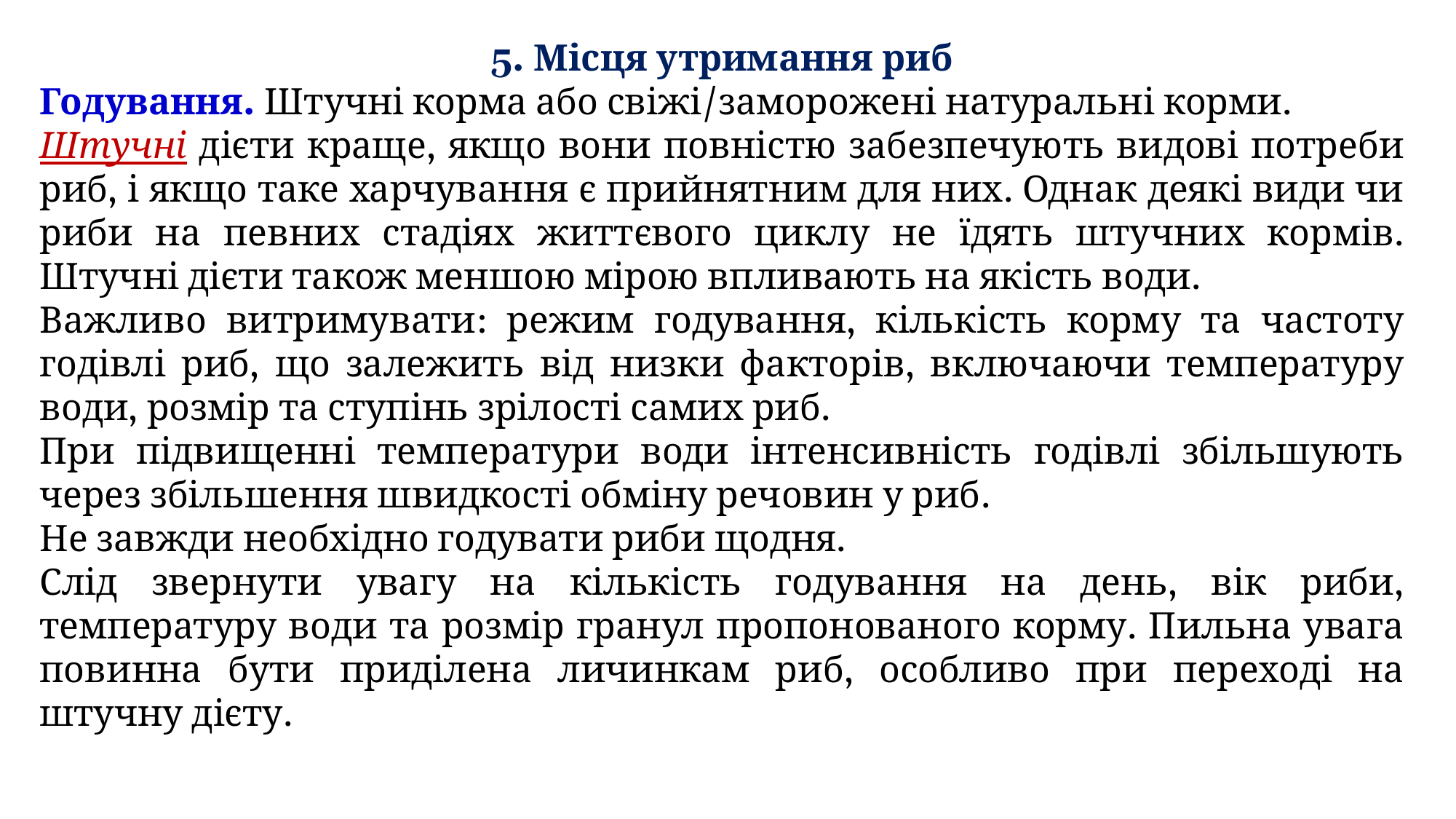

5. Місця утримання риб
Годування. Штучні корма або свіжі/заморожені натуральні корми.
Штучні дієти краще, якщо вони повністю забезпечують видові потреби риб, і якщо таке харчування є прийнятним для них. Однак деякі види чи риби на певних стадіях життєвого циклу не їдять штучних кормів. Штучні дієти також меншою мірою впливають на якість води.
Важливо витримувати: режим годування, кількість корму та частоту годівлі риб, що залежить від низки факторів, включаючи температуру води, розмір та ступінь зрілості самих риб.
При підвищенні температури води інтенсивність годівлі збільшують через збільшення швидкості обміну речовин у риб.
Не завжди необхідно годувати риби щодня.
Слід звернути увагу на кількість годування на день, вік риби, температуру води та розмір гранул пропонованого корму. Пильна увага повинна бути приділена личинкам риб, особливо при переході на штучну дієту.